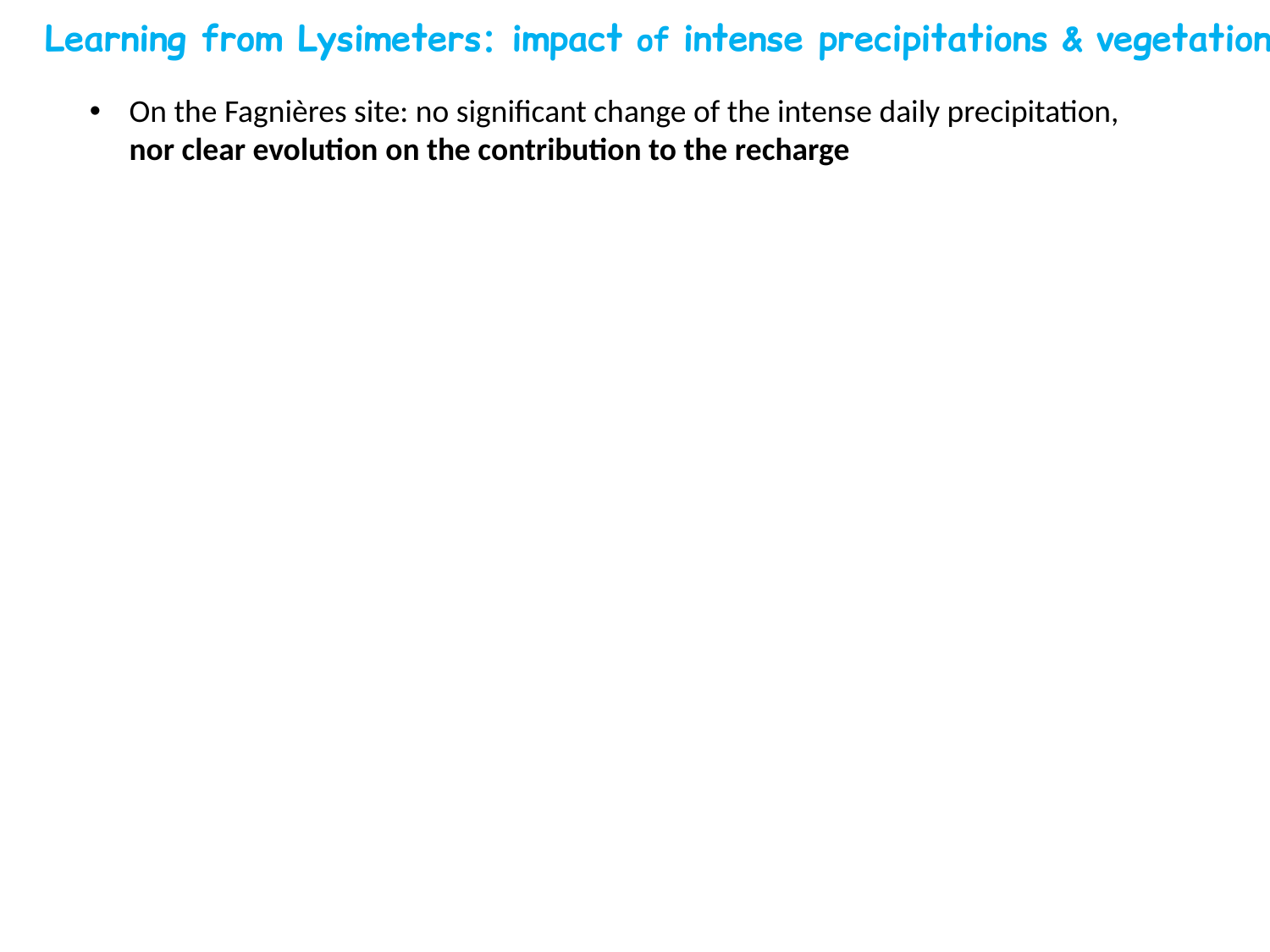

Learning from Lysimeters: impact of intense precipitations & vegetation
On the Fagnières site: no significant change of the intense daily precipitation,
nor clear evolution on the contribution to the recharge